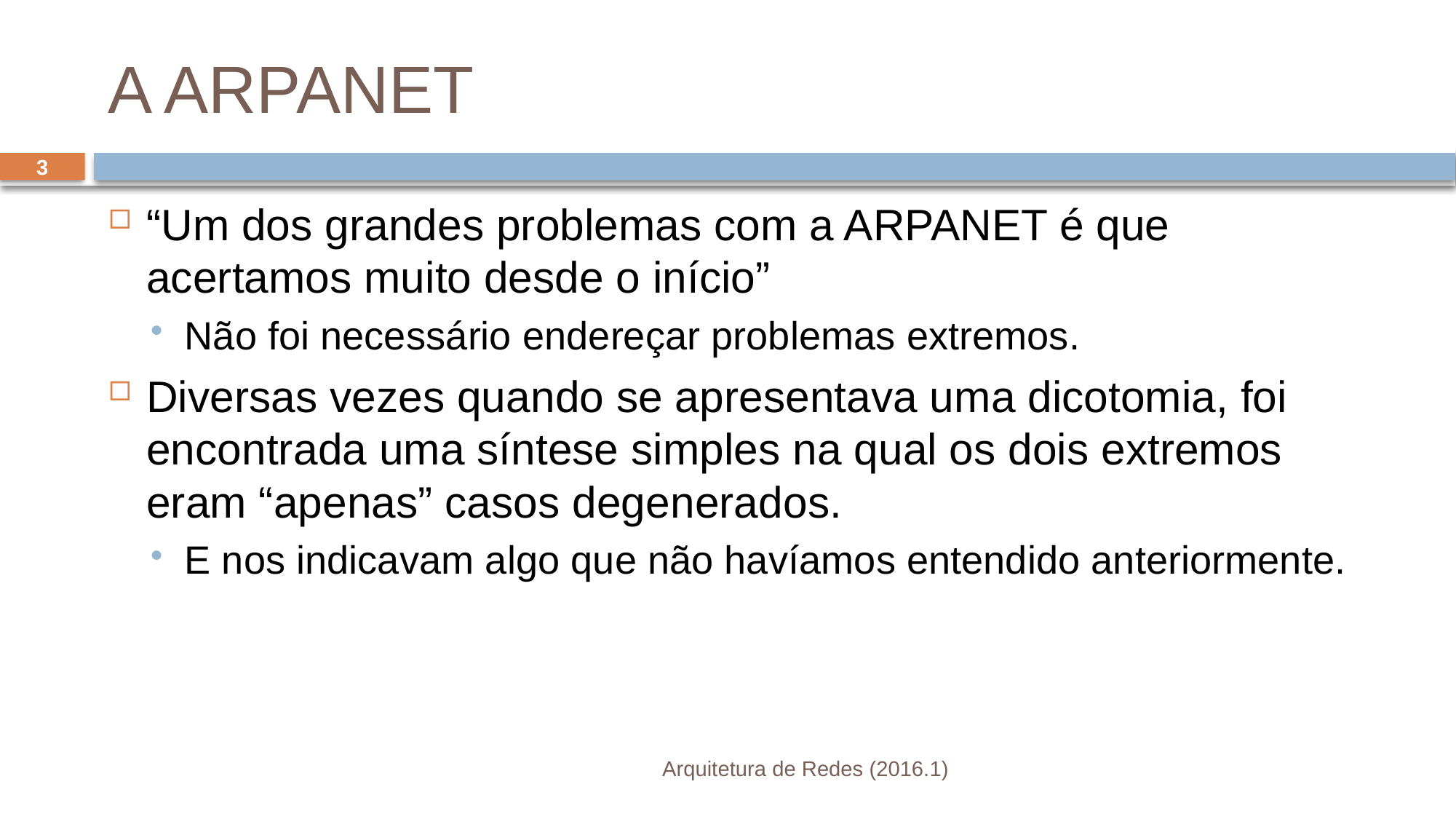

# A ARPANET
3
“Um dos grandes problemas com a ARPANET é que acertamos muito desde o início”
Não foi necessário endereçar problemas extremos.
Diversas vezes quando se apresentava uma dicotomia, foi encontrada uma síntese simples na qual os dois extremos eram “apenas” casos degenerados.
E nos indicavam algo que não havíamos entendido anteriormente.
Arquitetura de Redes (2016.1)